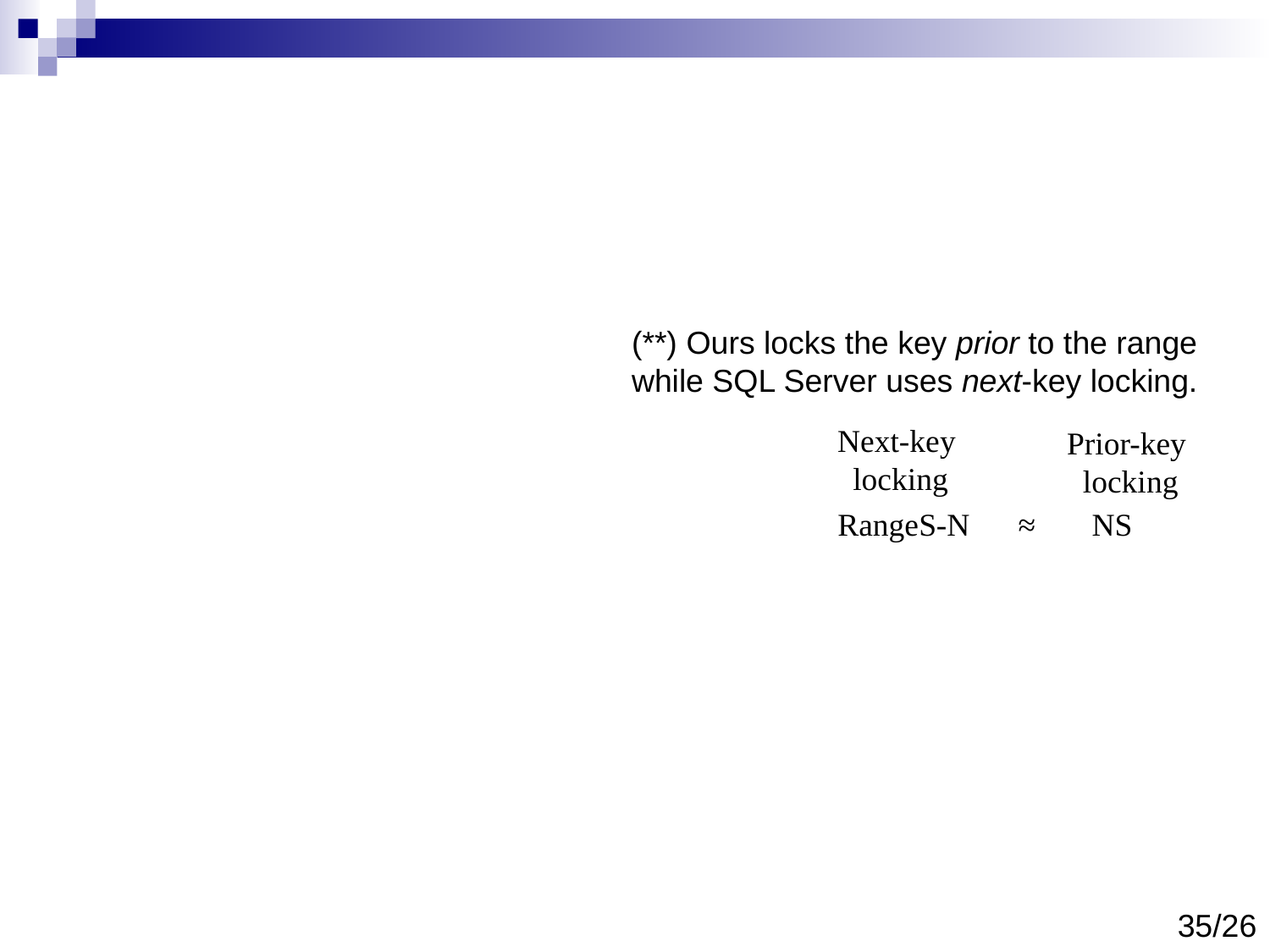

#

(**) Ours locks the key prior to the range while SQL Server uses next-key locking.
Next-key
locking
Prior-key
locking
RangeS-N      ≈       NS